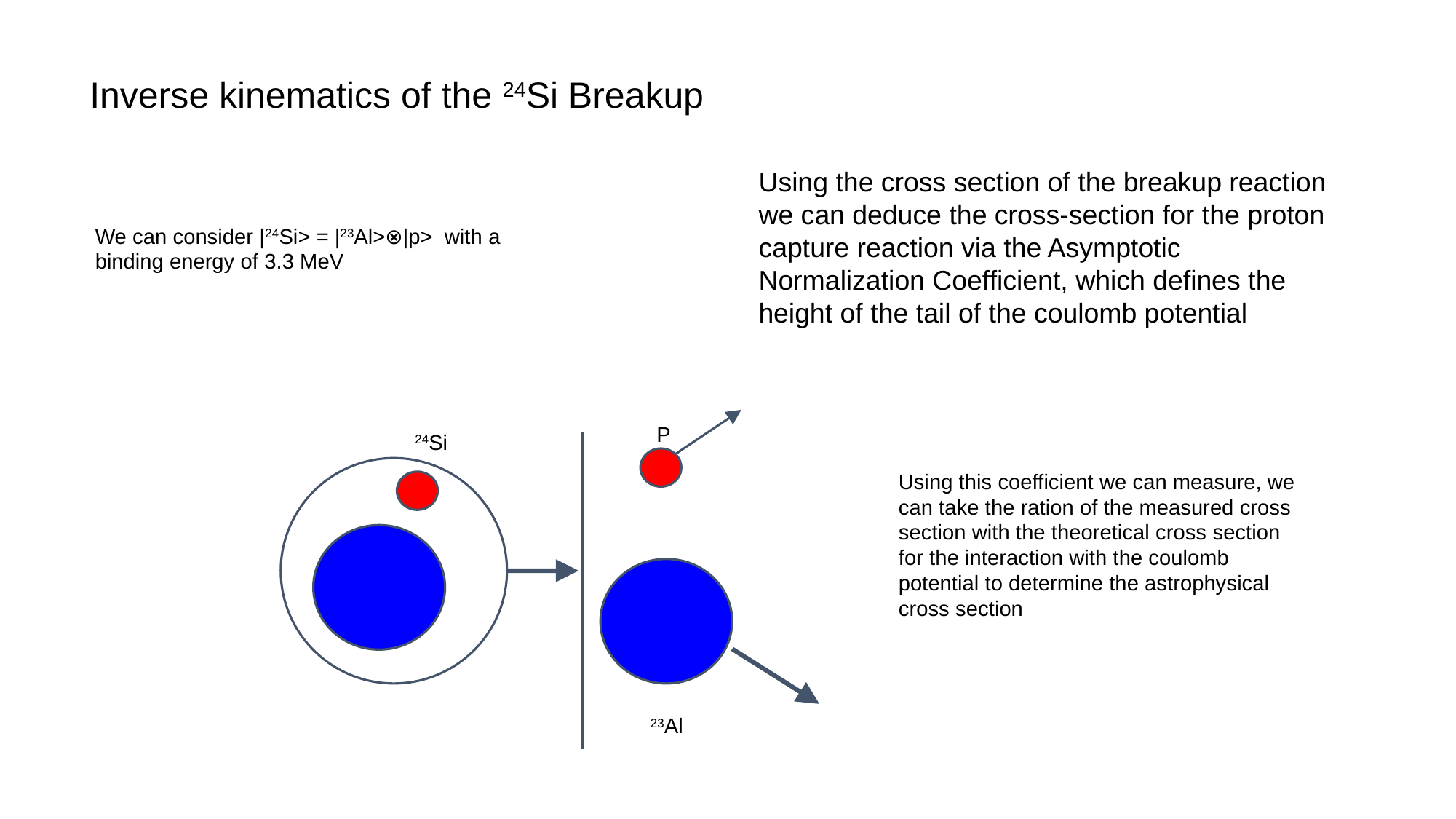

Inverse kinematics of the 24Si Breakup
Using the cross section of the breakup reaction we can deduce the cross-section for the proton capture reaction via the Asymptotic Normalization Coefficient, which defines the height of the tail of the coulomb potential
We can consider |24Si> = |23Al>⊗|p>  with a binding energy of 3.3 MeV
P
24Si

Using this coefficient we can measure, we can take the ration of the measured cross section with the theoretical cross section for the interaction with the coulomb potential to determine the astrophysical cross section

23Al